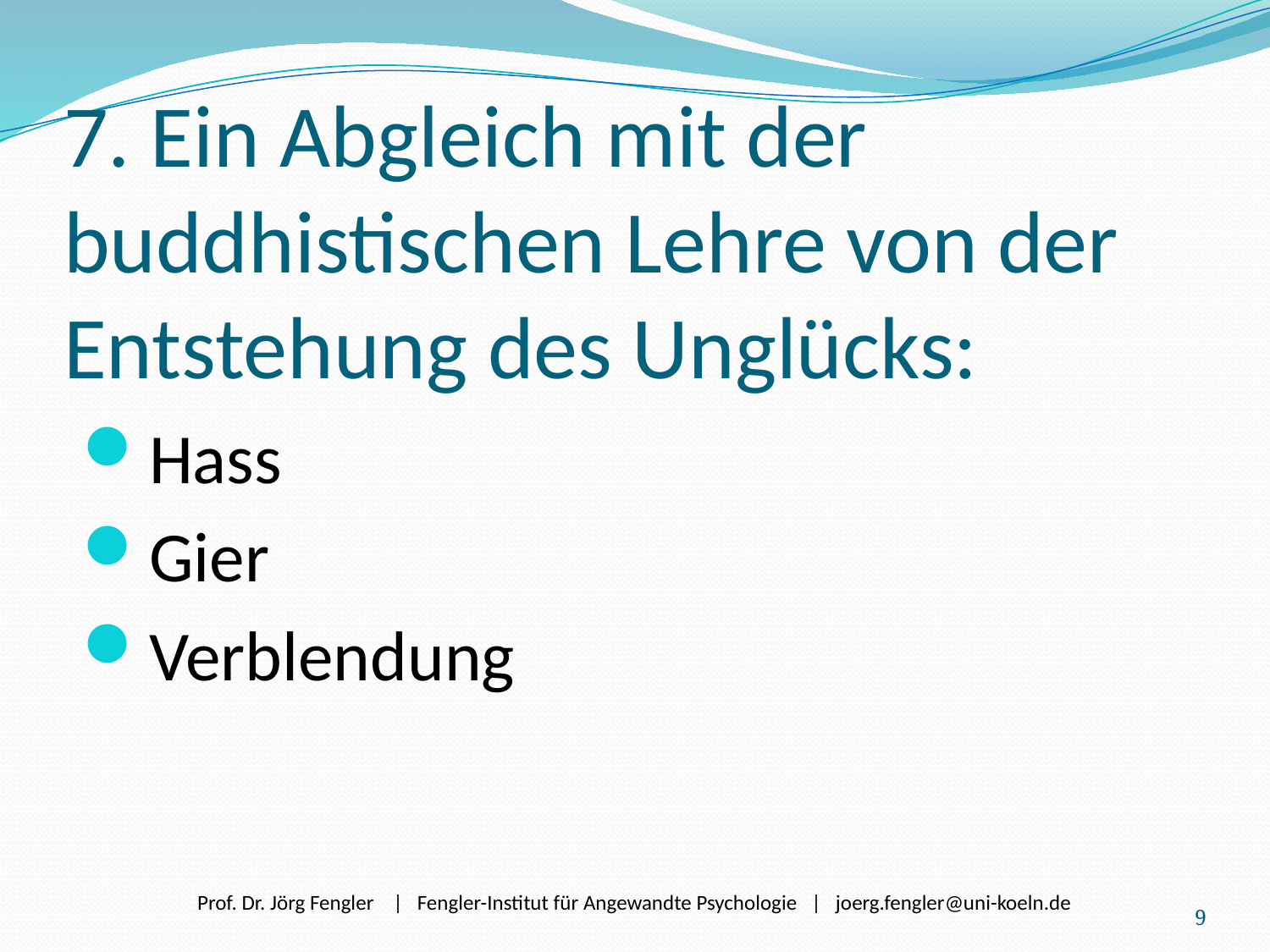

# 7. Ein Abgleich mit der buddhistischen Lehre von der Entstehung des Unglücks:
Hass
Gier
Verblendung
9